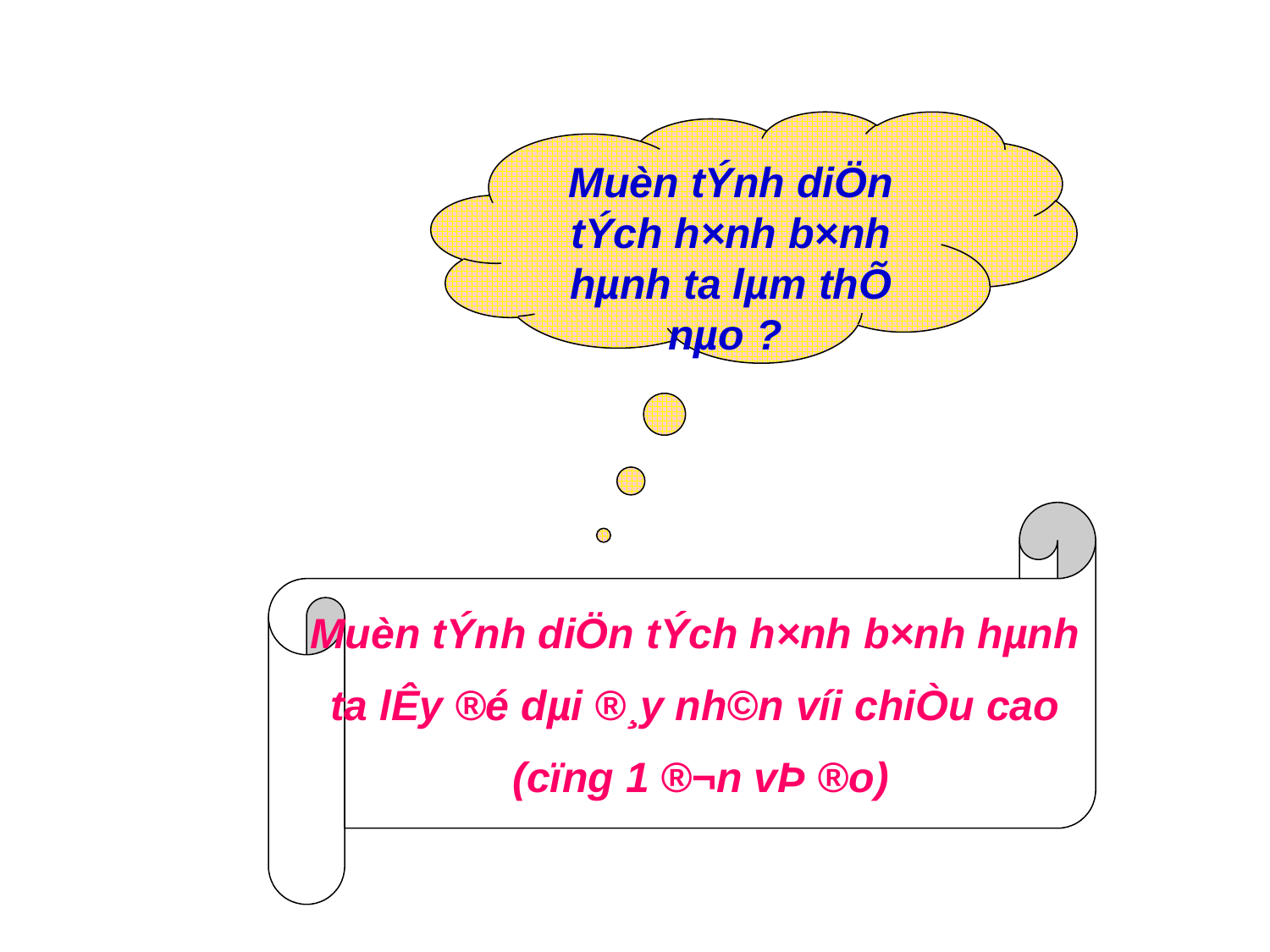

Muèn tÝnh diÖn tÝch h×nh b×nh hµnh ta lµm thÕ nµo ?

Muèn tÝnh diÖn tÝch h×nh b×nh hµnh
ta lÊy ®é dµi ®¸y nh©n víi chiÒu cao
(cïng 1 ®¬n vÞ ®o)